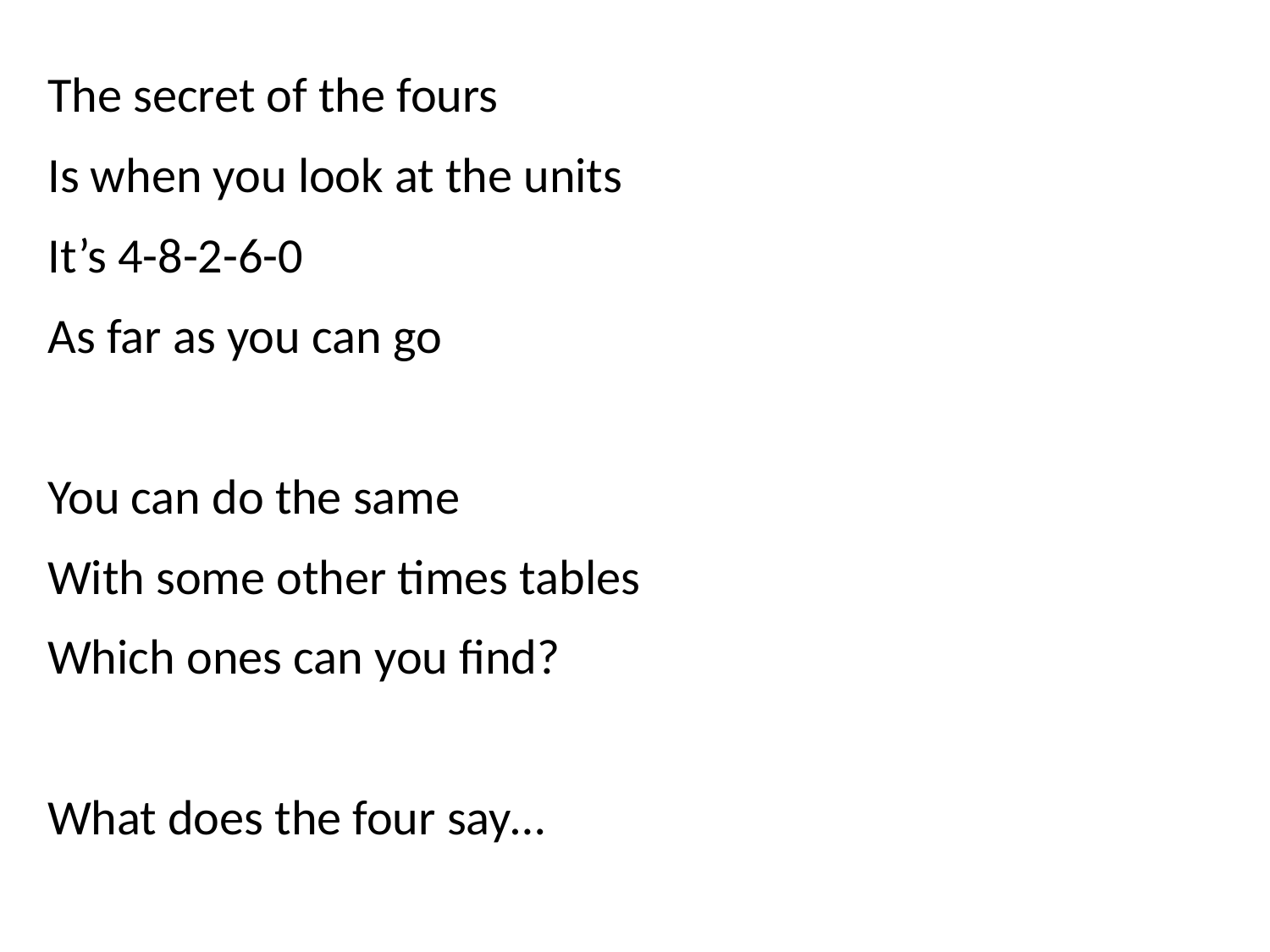

The secret of the fours
Is when you look at the units
It’s 4-8-2-6-0
As far as you can go

You can do the same
With some other times tables
Which ones can you find?

What does the four say…